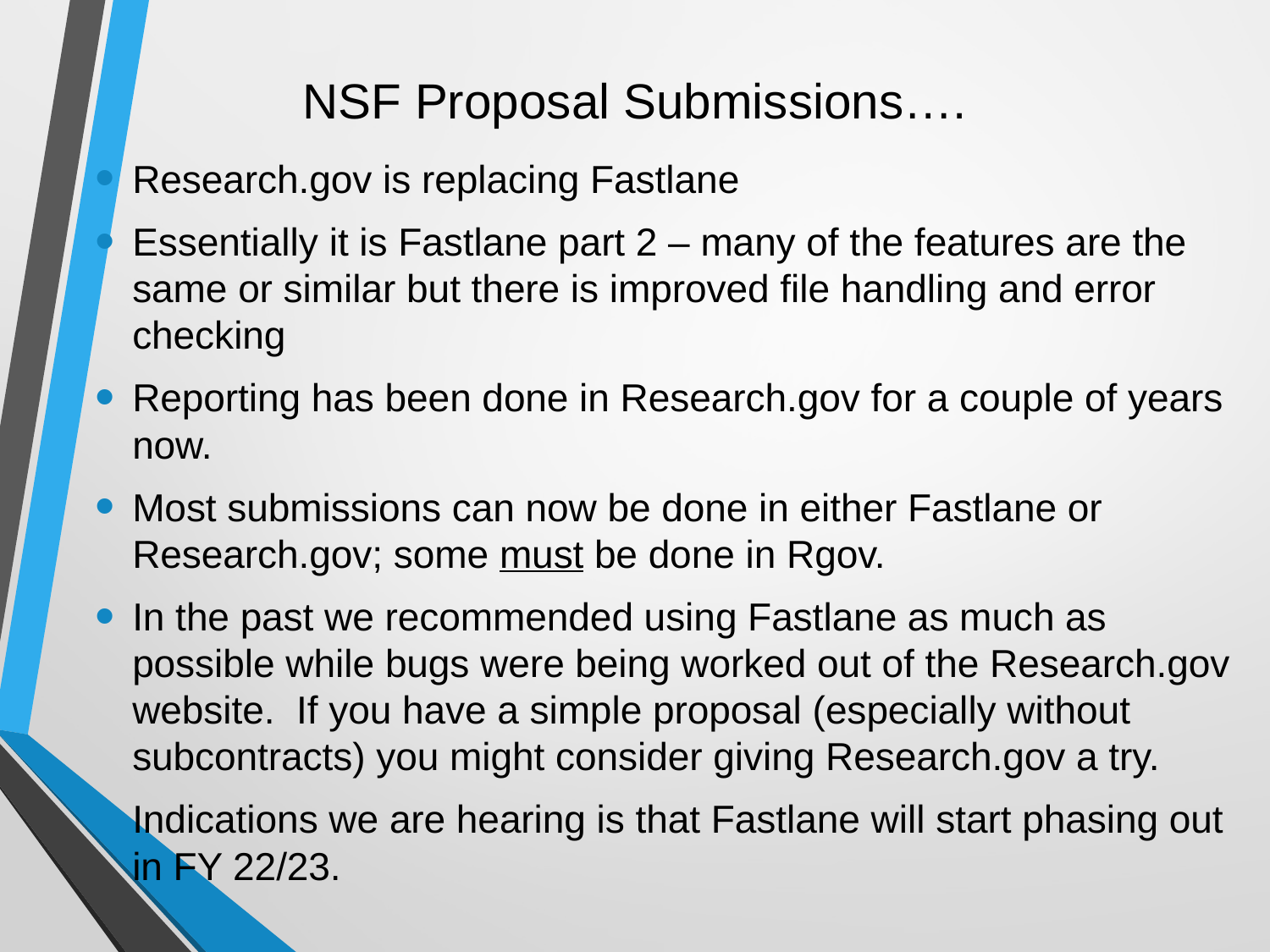

# NSF Proposal Submissions….
Research.gov is replacing Fastlane
Essentially it is Fastlane part 2 – many of the features are the same or similar but there is improved file handling and error checking
Reporting has been done in Research.gov for a couple of years now.
Most submissions can now be done in either Fastlane or Research.gov; some must be done in Rgov.
In the past we recommended using Fastlane as much as possible while bugs were being worked out of the Research.gov website.  If you have a simple proposal (especially without subcontracts) you might consider giving Research.gov a try.
Indications we are hearing is that Fastlane will start phasing out in FY 22/23.